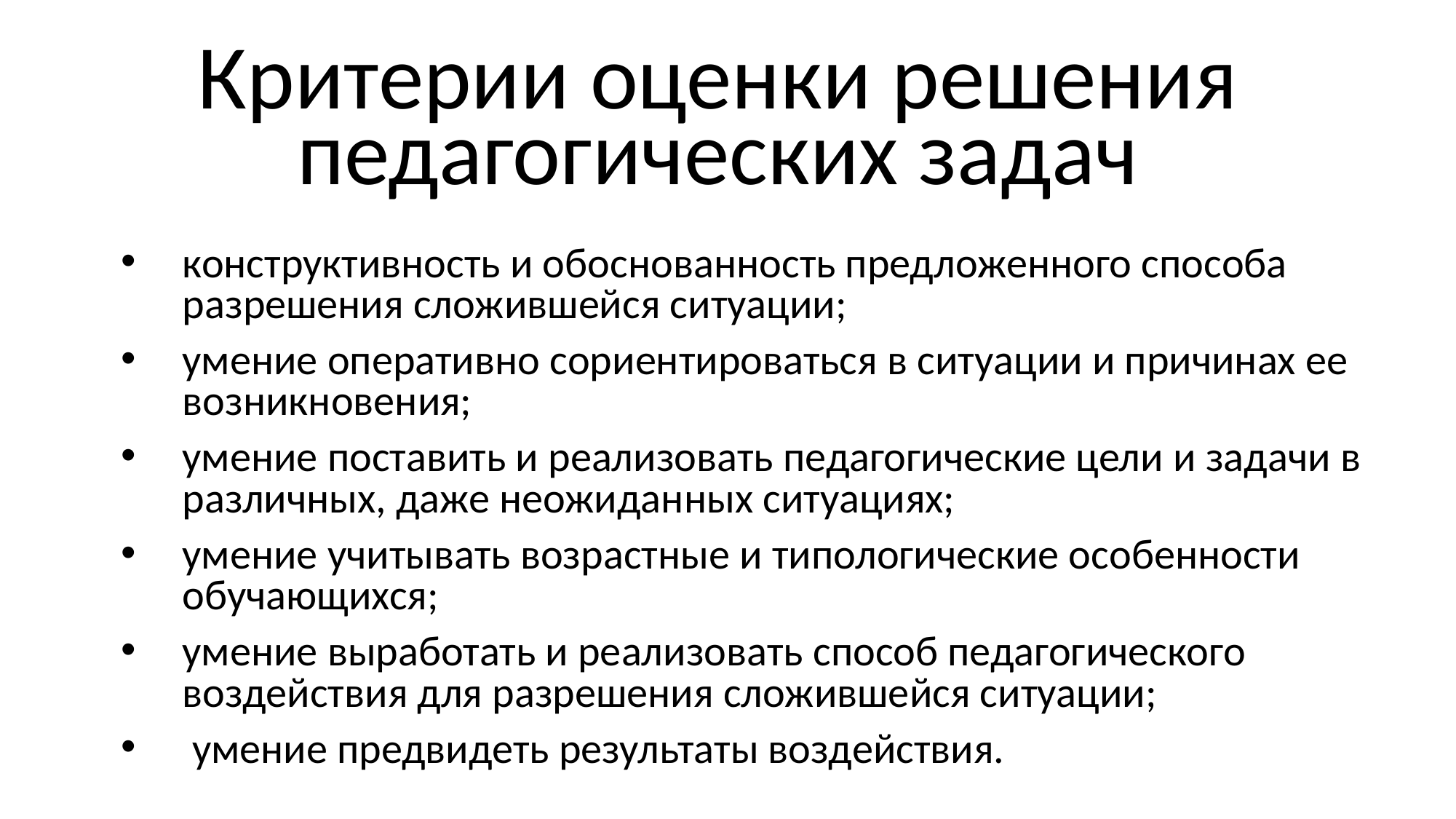

# Критерии оценки решения педагогических задач
конструктивность и обоснованность предложенного способа разрешения сложившейся ситуации;
умение оперативно сориентироваться в ситуации и причинах ее возникновения;
умение поставить и реализовать педагогические цели и задачи в различных, даже неожиданных ситуациях;
умение учитывать возрастные и типологические особенности обучающихся;
умение выработать и реализовать способ педагогического воздействия для разрешения сложившейся ситуации;
 умение предвидеть результаты воздействия.